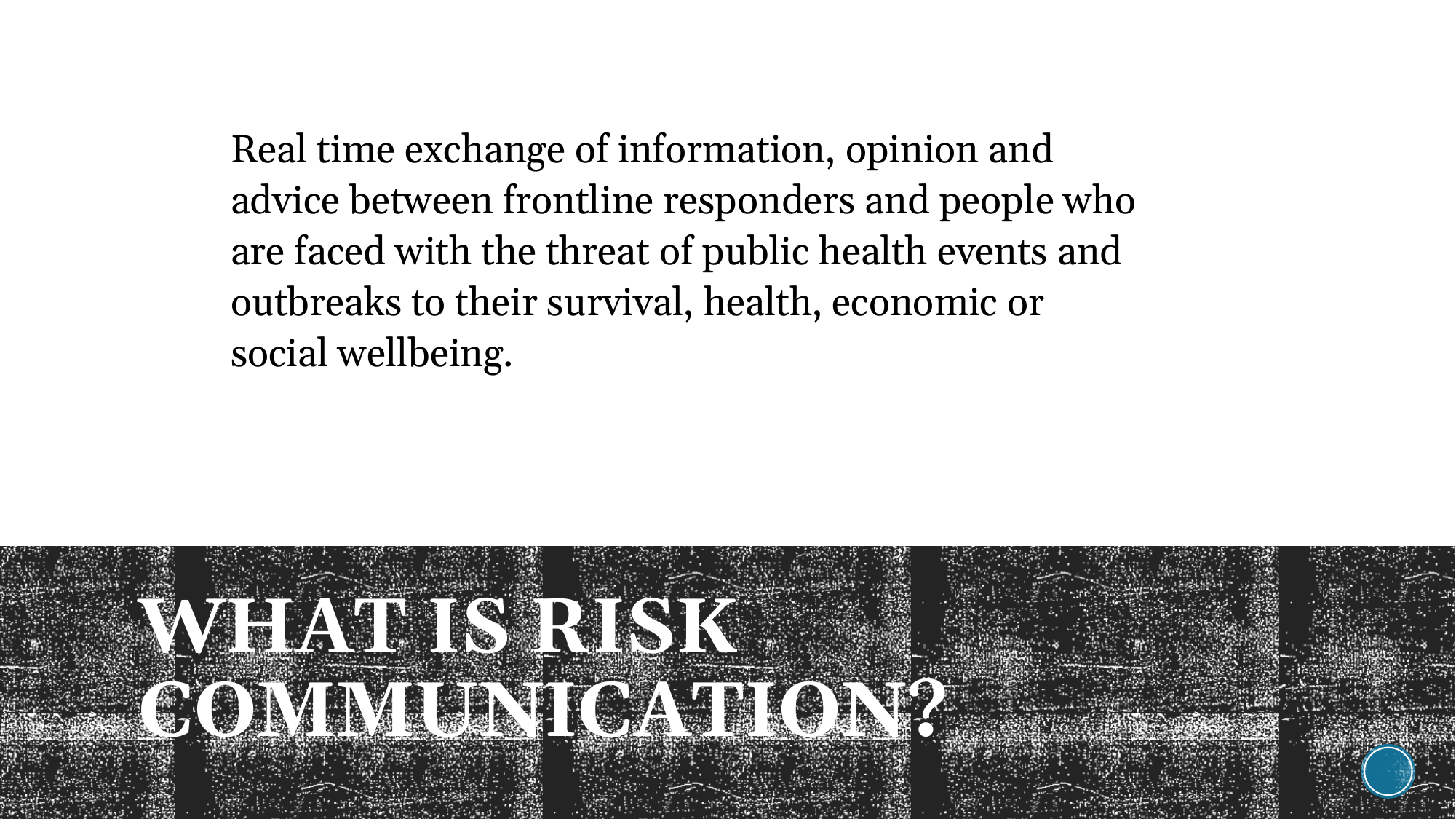

Real time exchange of information, opinion and advice between frontline responders and people who are faced with the threat of public health events and outbreaks to their survival, health, economic or social wellbeing.

What is risk communication?